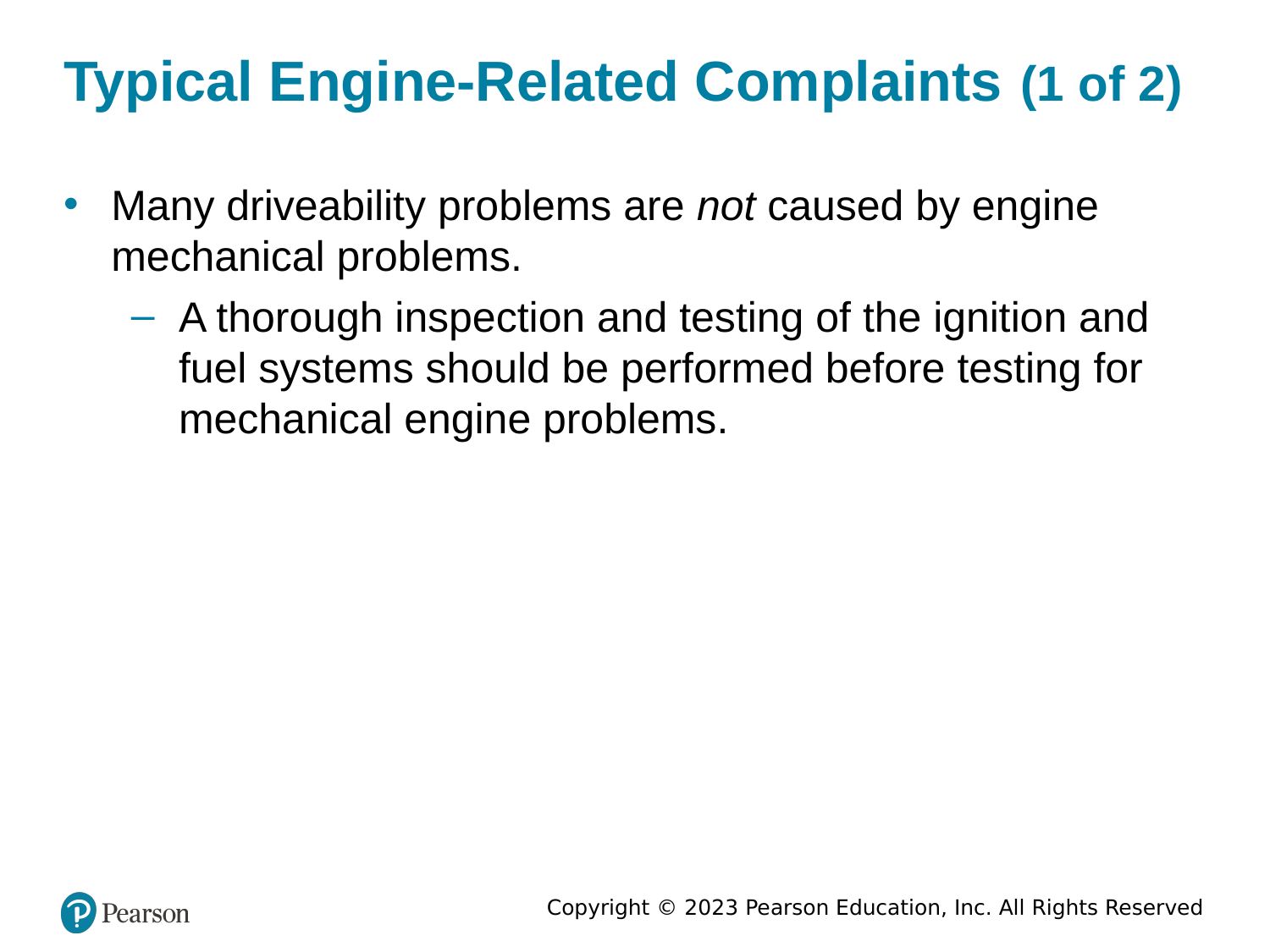

# Typical Engine-Related Complaints (1 of 2)
Many driveability problems are not caused by engine mechanical problems.
A thorough inspection and testing of the ignition and fuel systems should be performed before testing for mechanical engine problems.